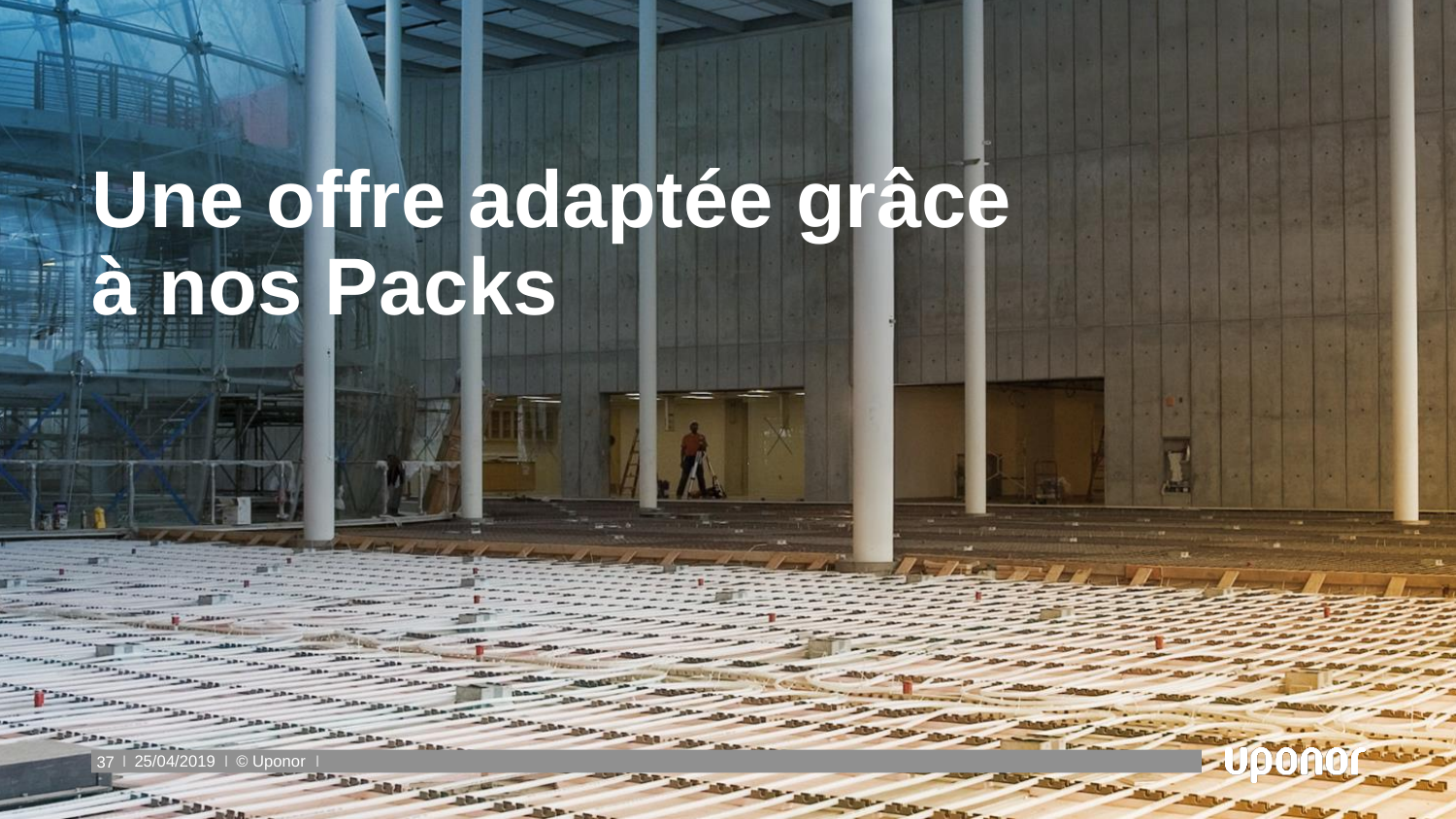

# Une offre adaptée grâce à nos Packs
25/04/2019
37